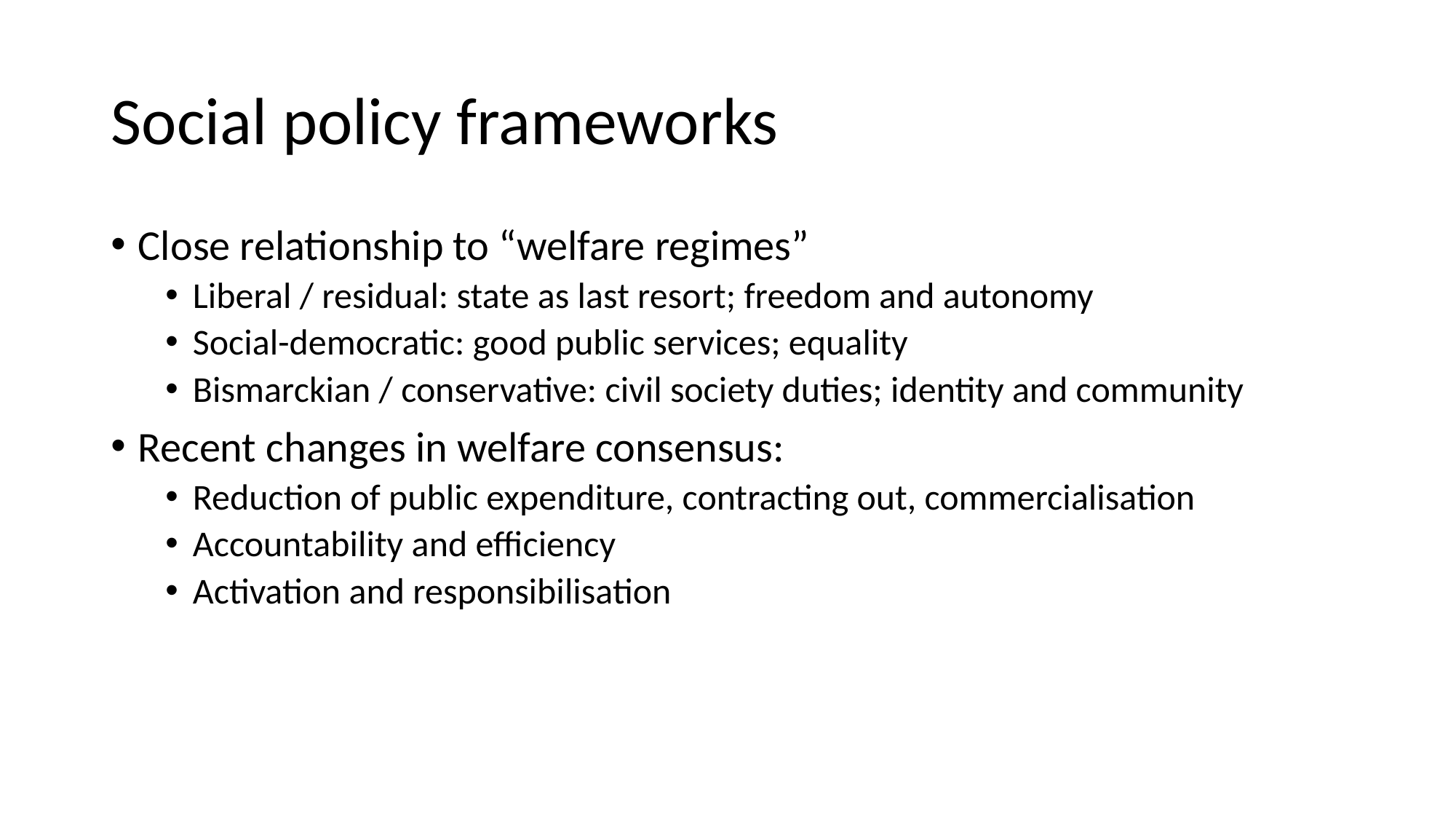

# Social policy frameworks
Close relationship to “welfare regimes”
Liberal / residual: state as last resort; freedom and autonomy
Social-democratic: good public services; equality
Bismarckian / conservative: civil society duties; identity and community
Recent changes in welfare consensus:
Reduction of public expenditure, contracting out, commercialisation
Accountability and efficiency
Activation and responsibilisation